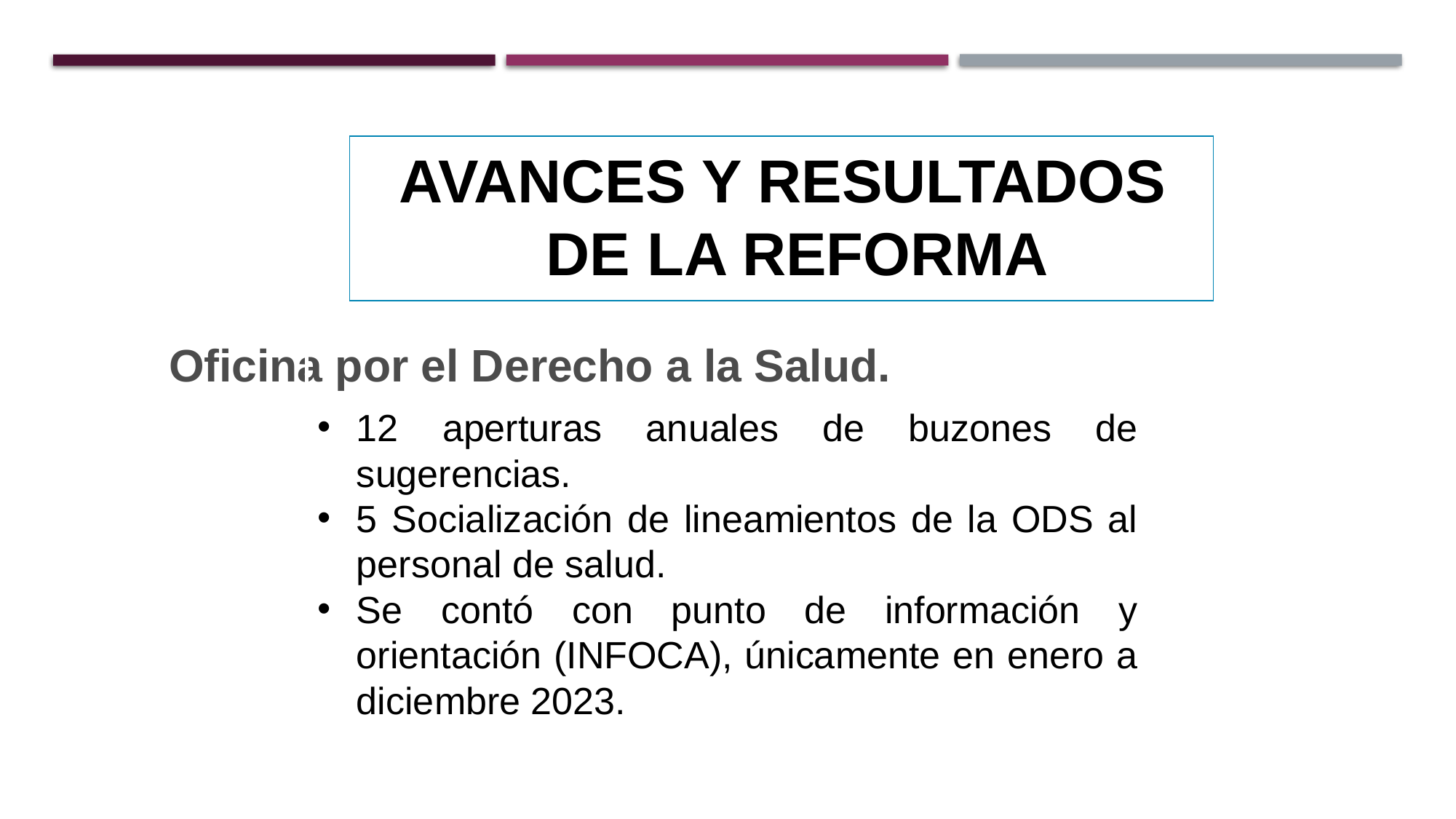

AVANCES Y RESULTADOS DE LA REFORMA

Oficina por el Derecho a la Salud.

12 aperturas anuales de buzones de sugerencias.
5 Socialización de lineamientos de la ODS al personal de salud.
Se contó con punto de información y orientación (INFOCA), únicamente en enero a diciembre 2023.